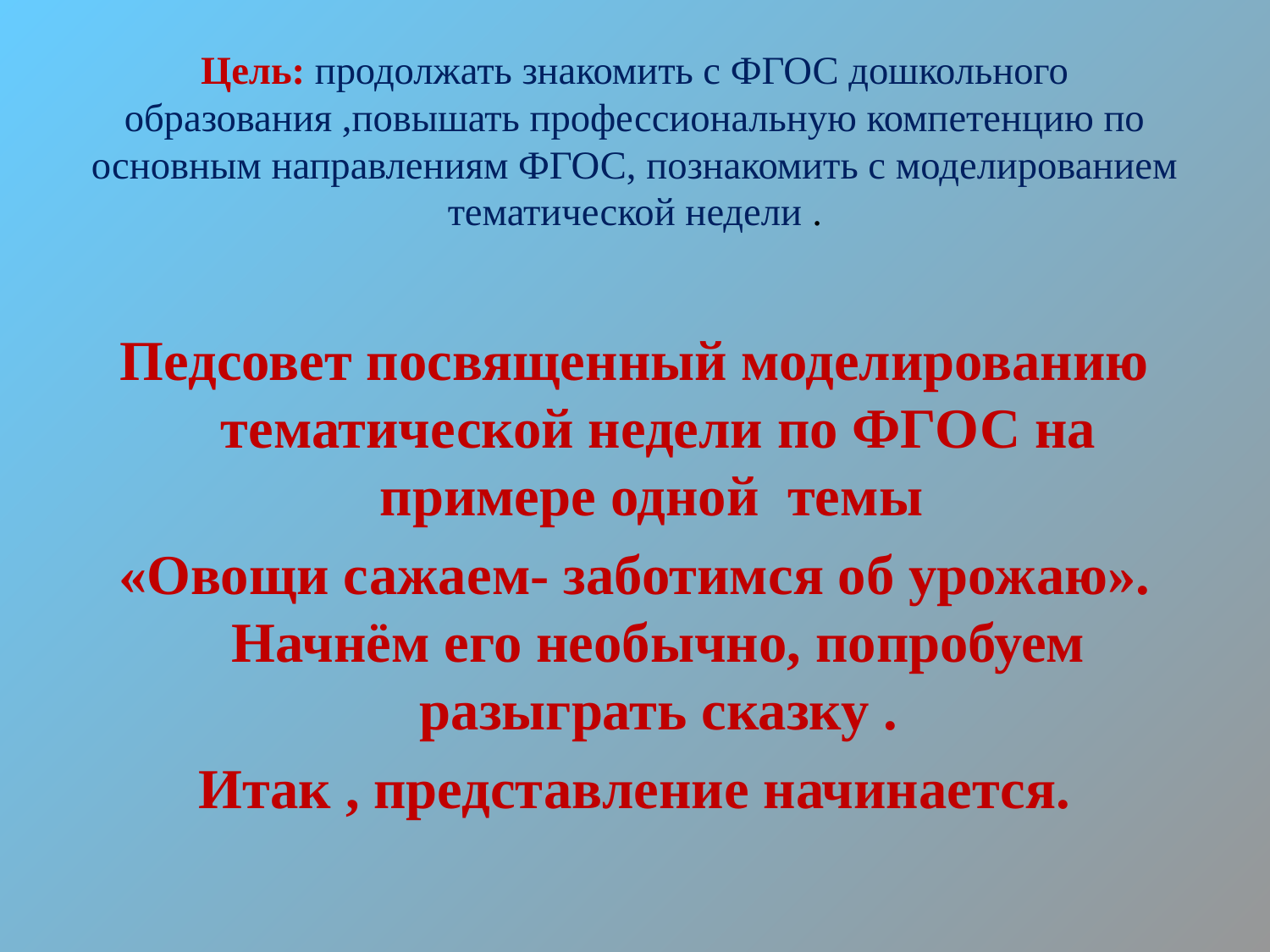

# Цель: продолжать знакомить с ФГОС дошкольного образования ,повышать профессиональную компетенцию по основным направлениям ФГОС, познакомить с моделированием тематической недели .
Педсовет посвященный моделированию тематической недели по ФГОС на примере одной  темы
«Овощи сажаем- заботимся об урожаю». Начнём его необычно, попробуем разыграть сказку .
Итак , представление начинается.